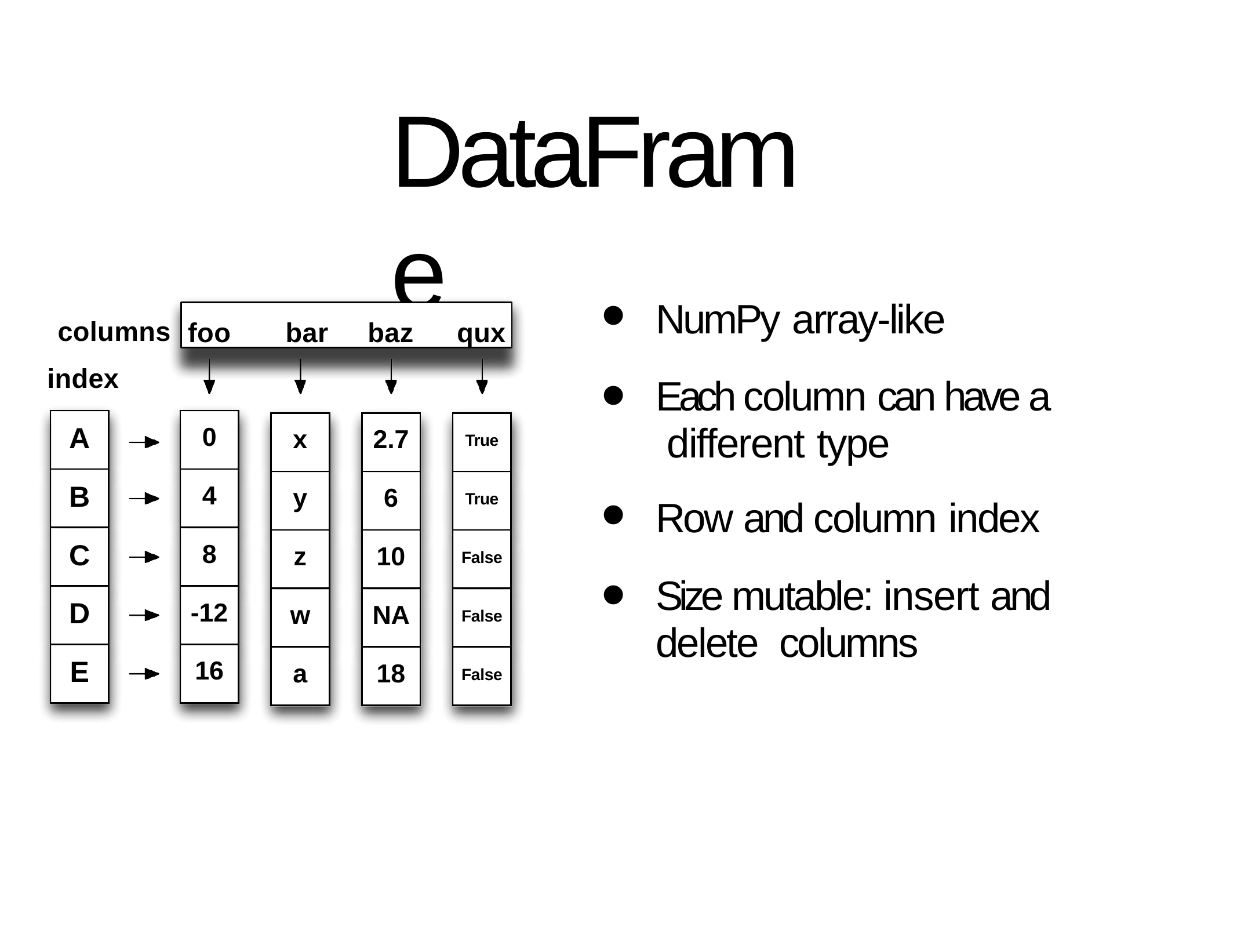

# DataFrame
NumPy array-like
Each column can have a  different type
Row and column index
Size mutable: insert and delete  columns
•
•
•
•

columns  index
foo	bar	baz	qux

| A |
| --- |
| B |
| C |
| D |
| E |
| 0 |
| --- |
| 4 |
| 8 |
| -12 |
| 16 |

| x |
| --- |
| y |
| z |
| w |
| a |
| 2.7 |
| --- |
| 6 |
| 10 |
| NA |
| 18 |
| True |
| --- |
| True |
| False |
| False |
| False |